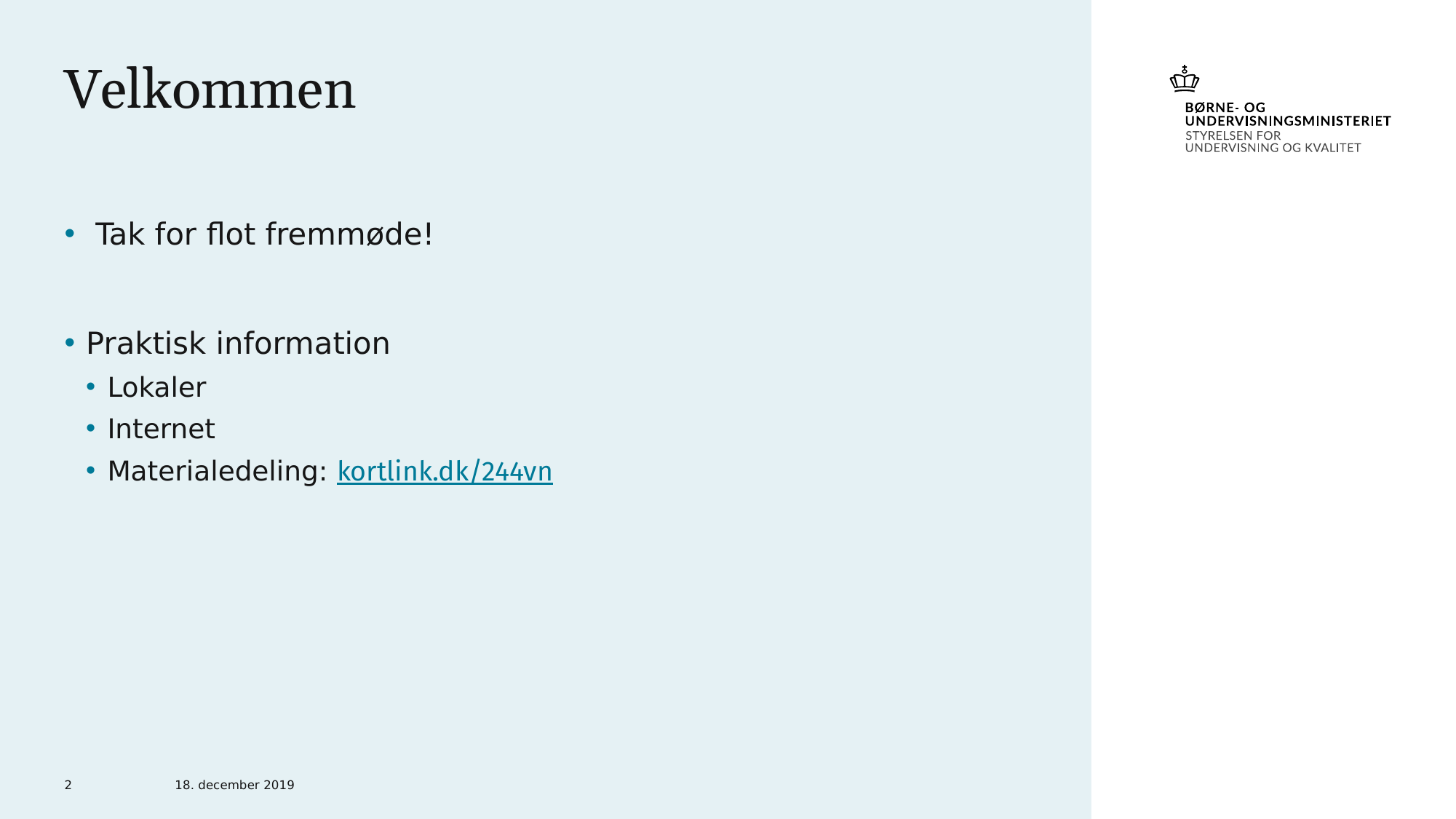

# Velkommen
 Tak for flot fremmøde!

Praktisk information
Lokaler
Internet
Materialedeling: kortlink.dk/244vn

2
18. december 2019